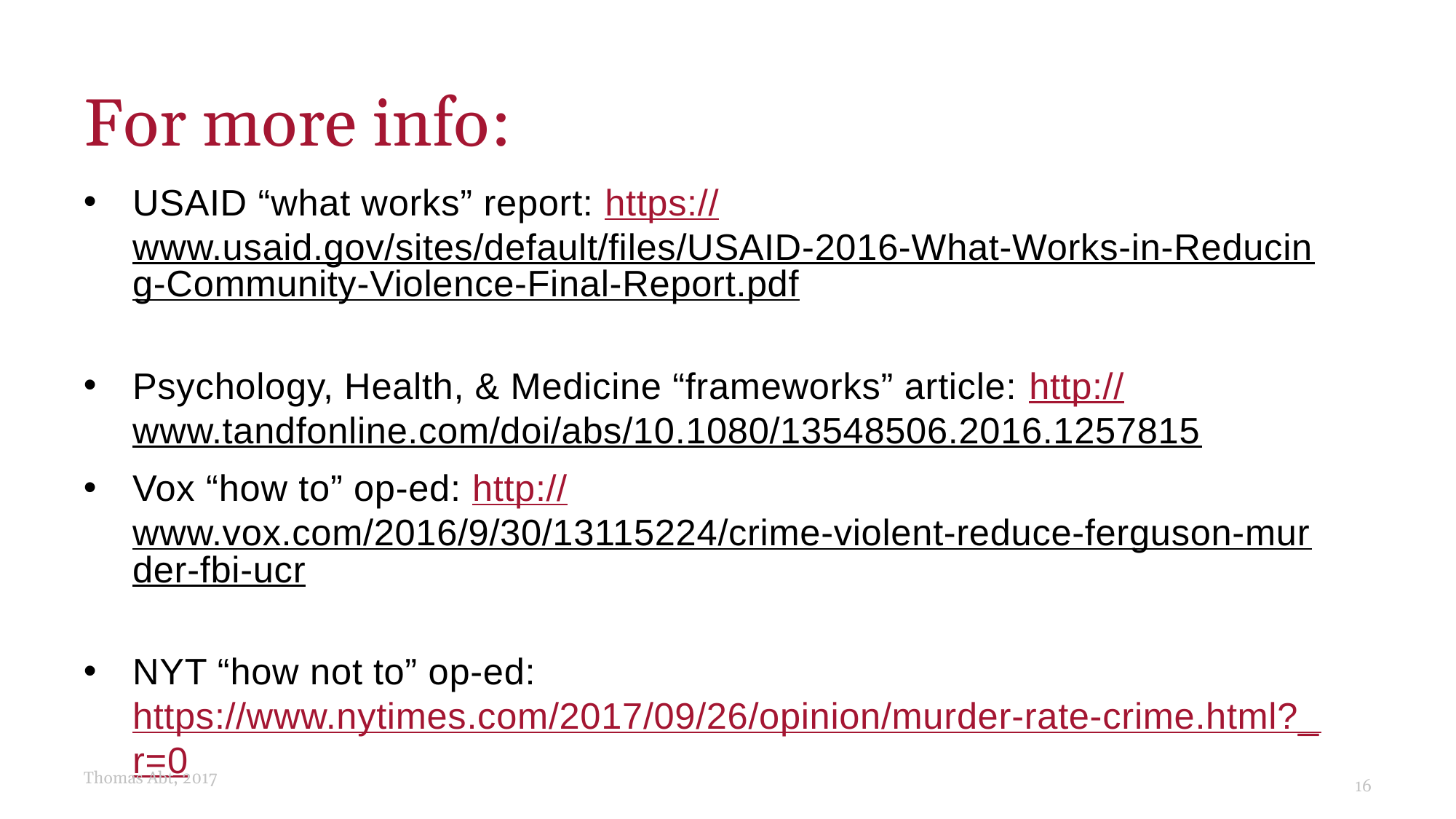

# For more info:
USAID “what works” report: https://www.usaid.gov/sites/default/files/USAID-2016-What-Works-in-Reducing-Community-Violence-Final-Report.pdf
Psychology, Health, & Medicine “frameworks” article: http://www.tandfonline.com/doi/abs/10.1080/13548506.2016.1257815
Vox “how to” op-ed: http://www.vox.com/2016/9/30/13115224/crime-violent-reduce-ferguson-murder-fbi-ucr
NYT “how not to” op-ed: https://www.nytimes.com/2017/09/26/opinion/murder-rate-crime.html?_r=0
Thomas Abt, 2017
16